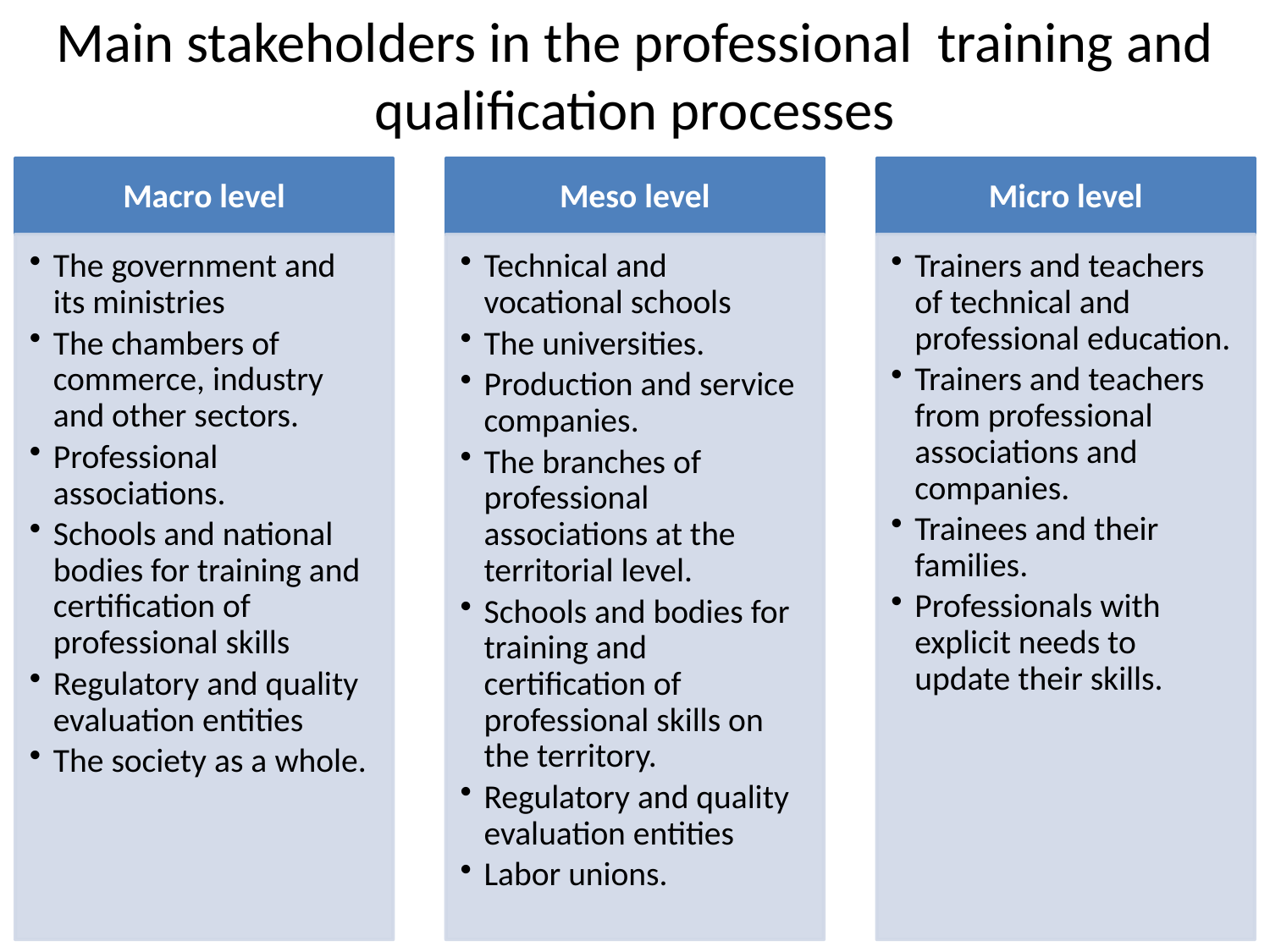

Main stakeholders in the professional  training and qualification processes
Macro level
The government and its ministries
The chambers of commerce, industry and other sectors.
Professional associations.
Schools and national bodies for training and certification of professional skills
Regulatory and quality evaluation entities
The society as a whole.
Meso level
Technical and vocational schools
The universities.
Production and service companies.
The branches of professional associations at the territorial level.
Schools and bodies for training and certification of professional skills on the territory.
Regulatory and quality evaluation entities
Labor unions.
Micro level
Trainers and teachers of technical and professional education.
Trainers and teachers from professional associations and companies.
Trainees and their families.
Professionals with explicit needs to update their skills.